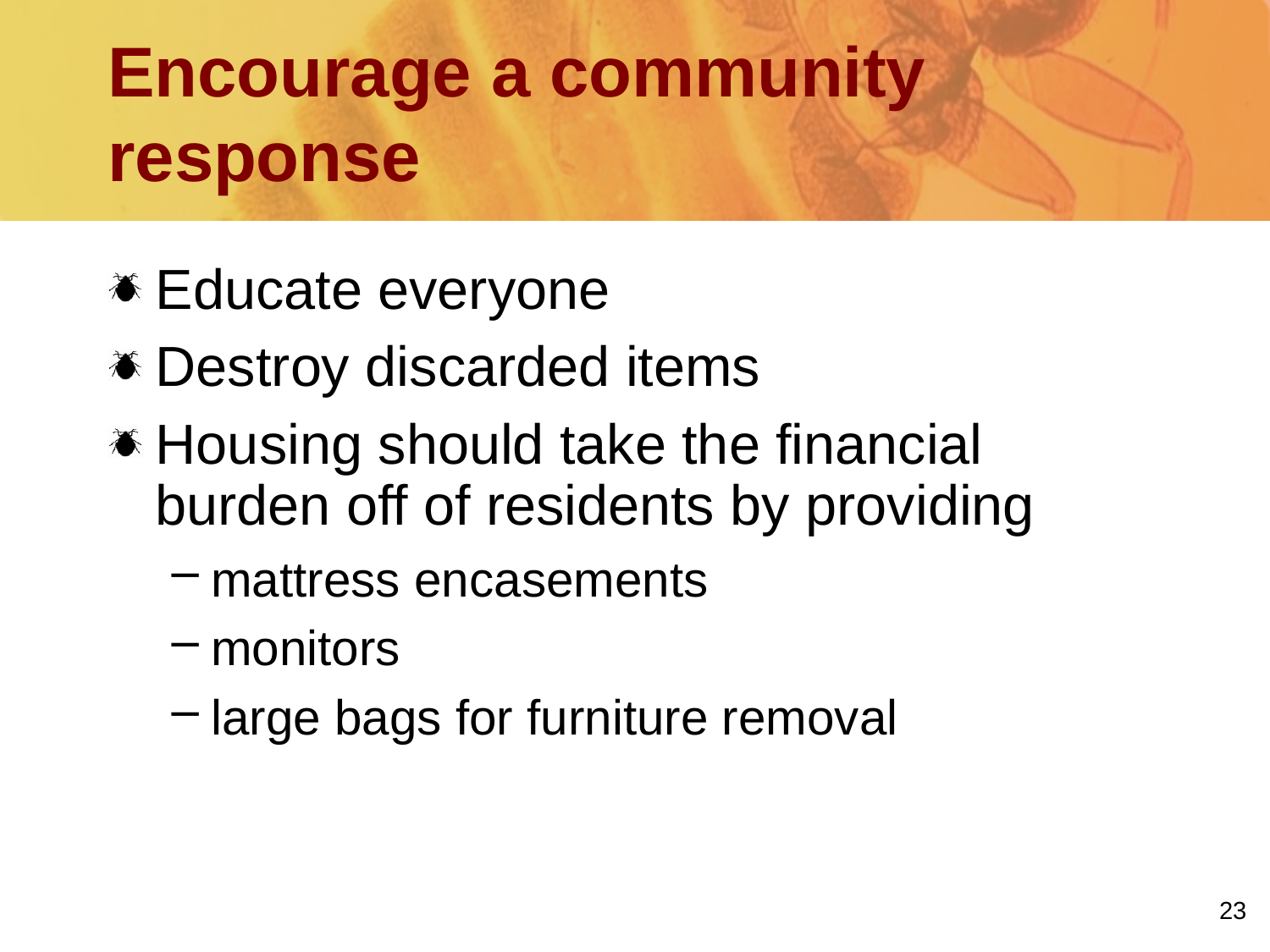

# Encourage a community response
Educate everyone
Destroy discarded items
Housing should take the financial burden off of residents by providing
mattress encasements
monitors
large bags for furniture removal

23